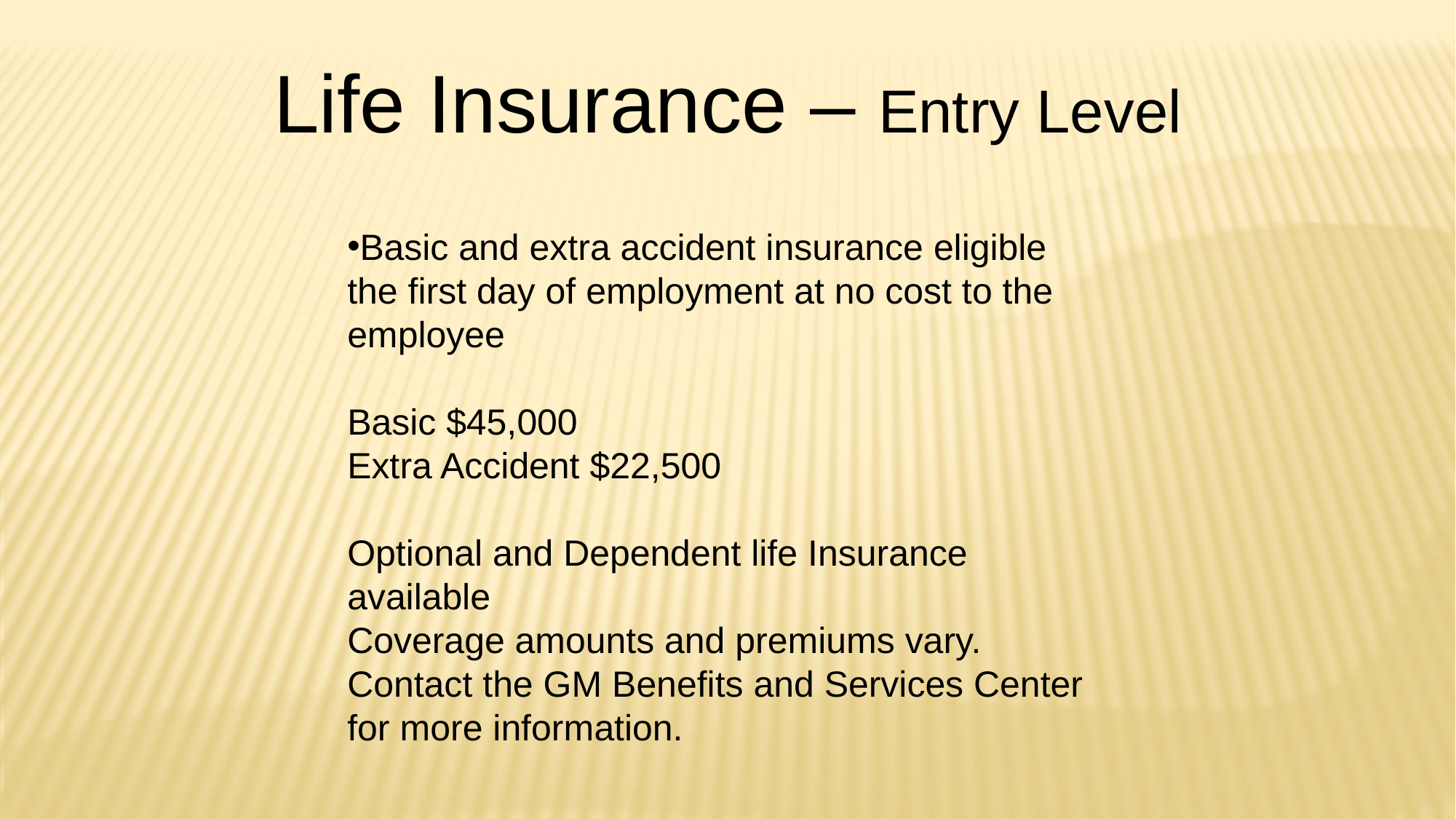

Life Insurance – Entry Level
Basic and extra accident insurance eligible the first day of employment at no cost to the employee

Basic $45,000
Extra Accident $22,500

Optional and Dependent life Insurance available
Coverage amounts and premiums vary. Contact the GM Benefits and Services Center for more information.